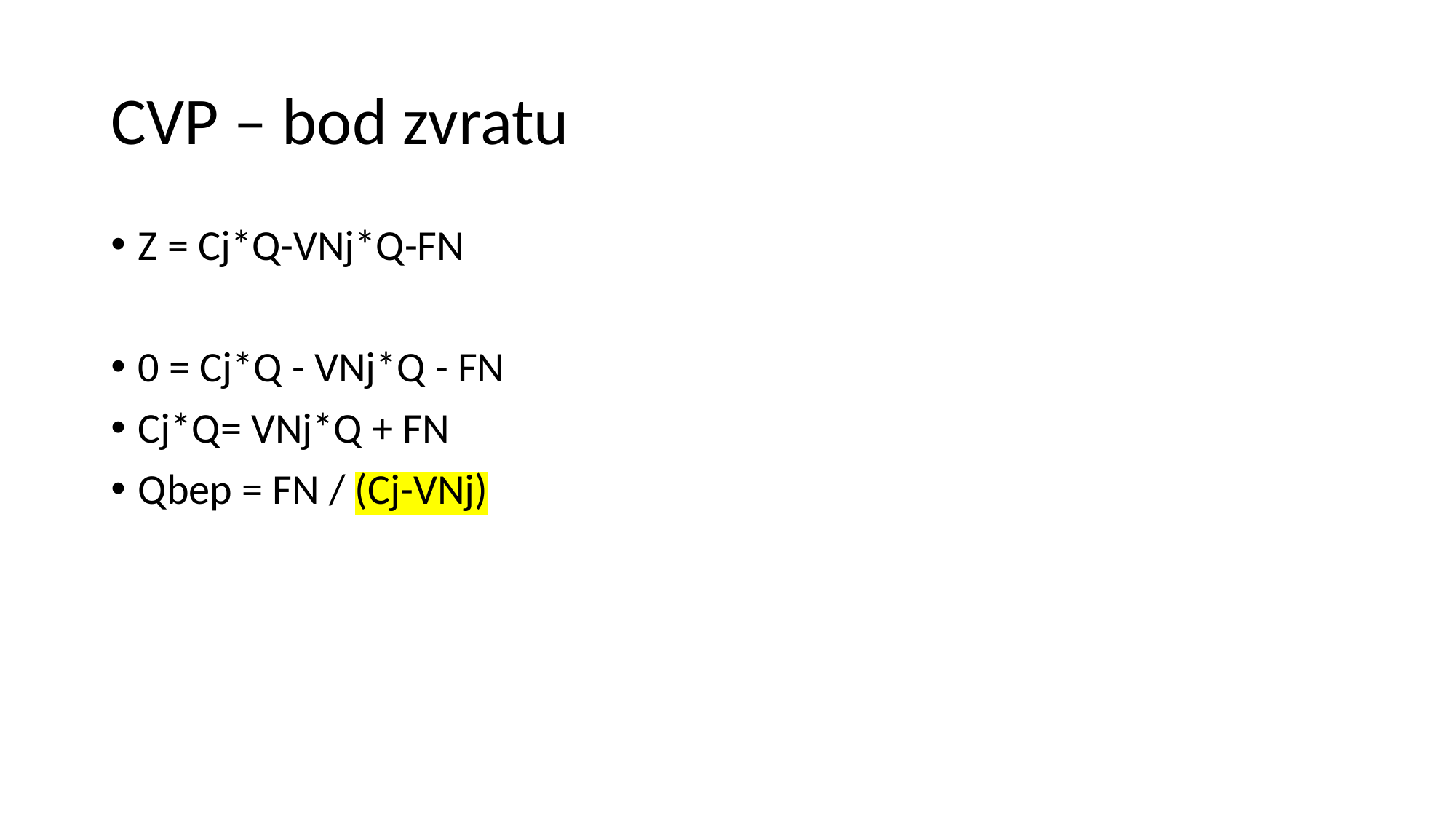

# CVP – bod zvratu
Z = Cj*Q-VNj*Q-FN

0 = Cj*Q - VNj*Q - FN
Cj*Q= VNj*Q + FN
Qbep = FN / (Cj-VNj)